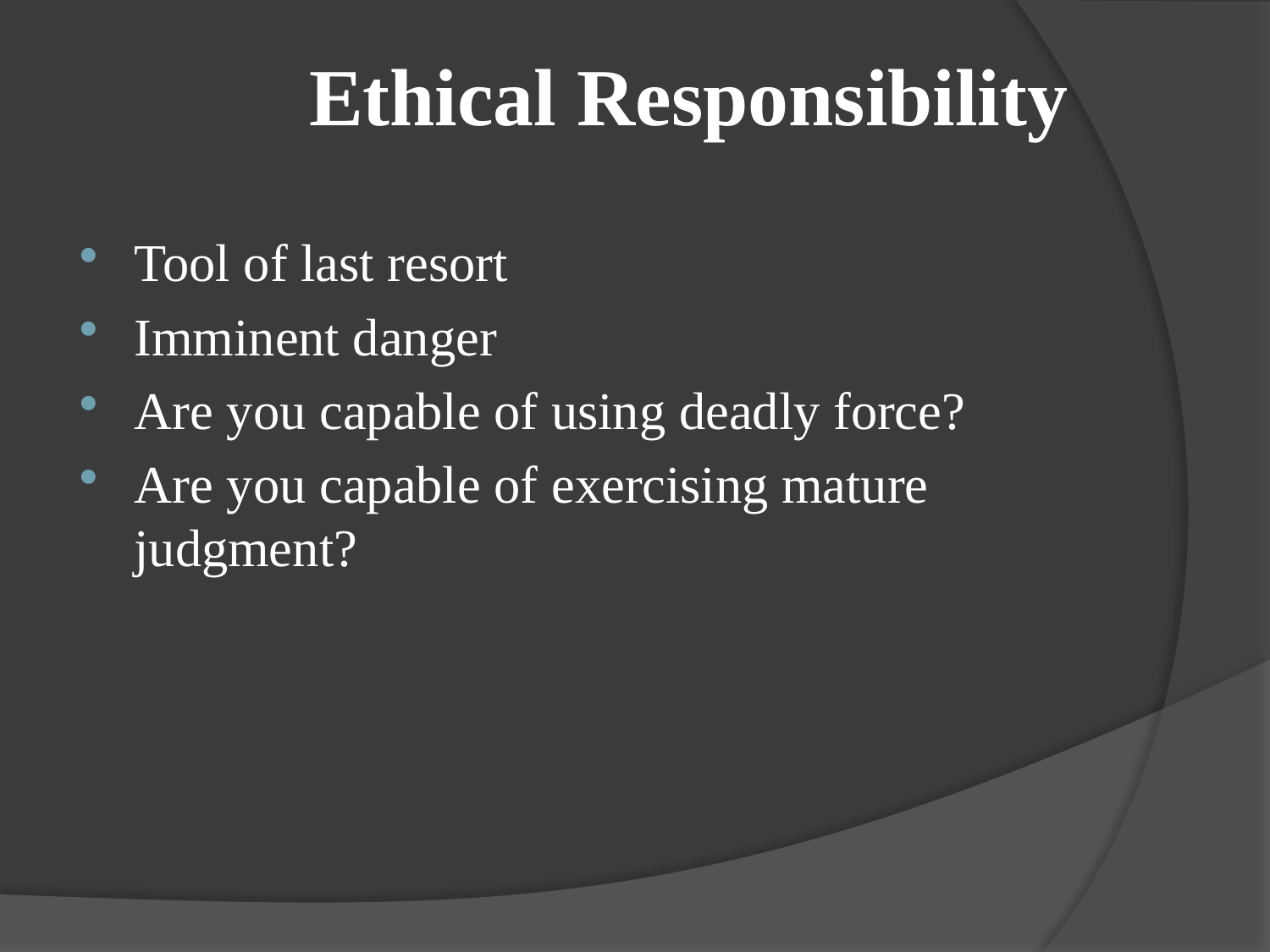

# Ethical Responsibility
Tool of last resort
Imminent danger
Are you capable of using deadly force?
Are you capable of exercising mature judgment?